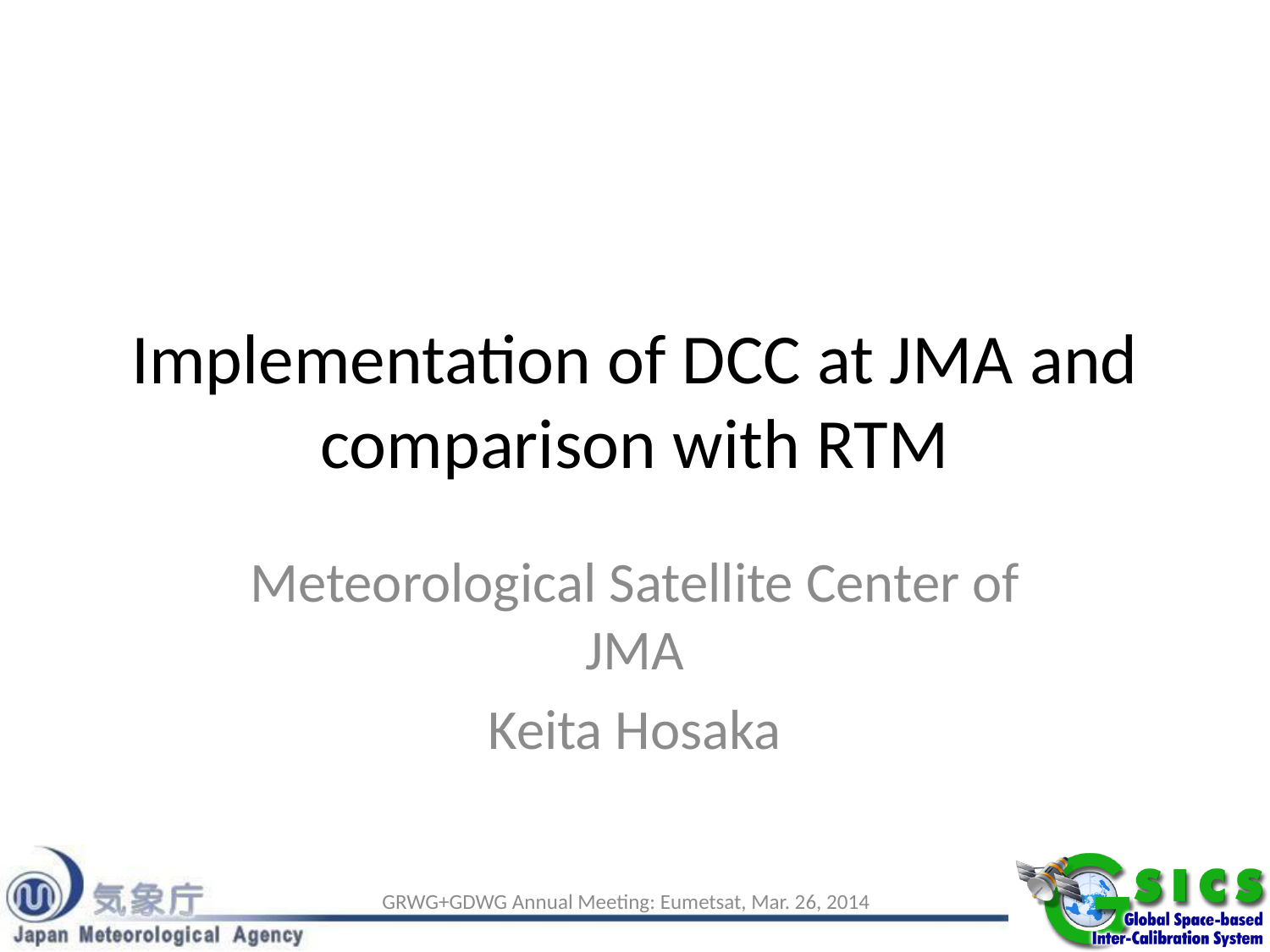

# Implementation of DCC at JMA and comparison with RTM
Meteorological Satellite Center of JMA
Keita Hosaka
GRWG+GDWG Annual Meeting: Eumetsat, Mar. 26, 2014